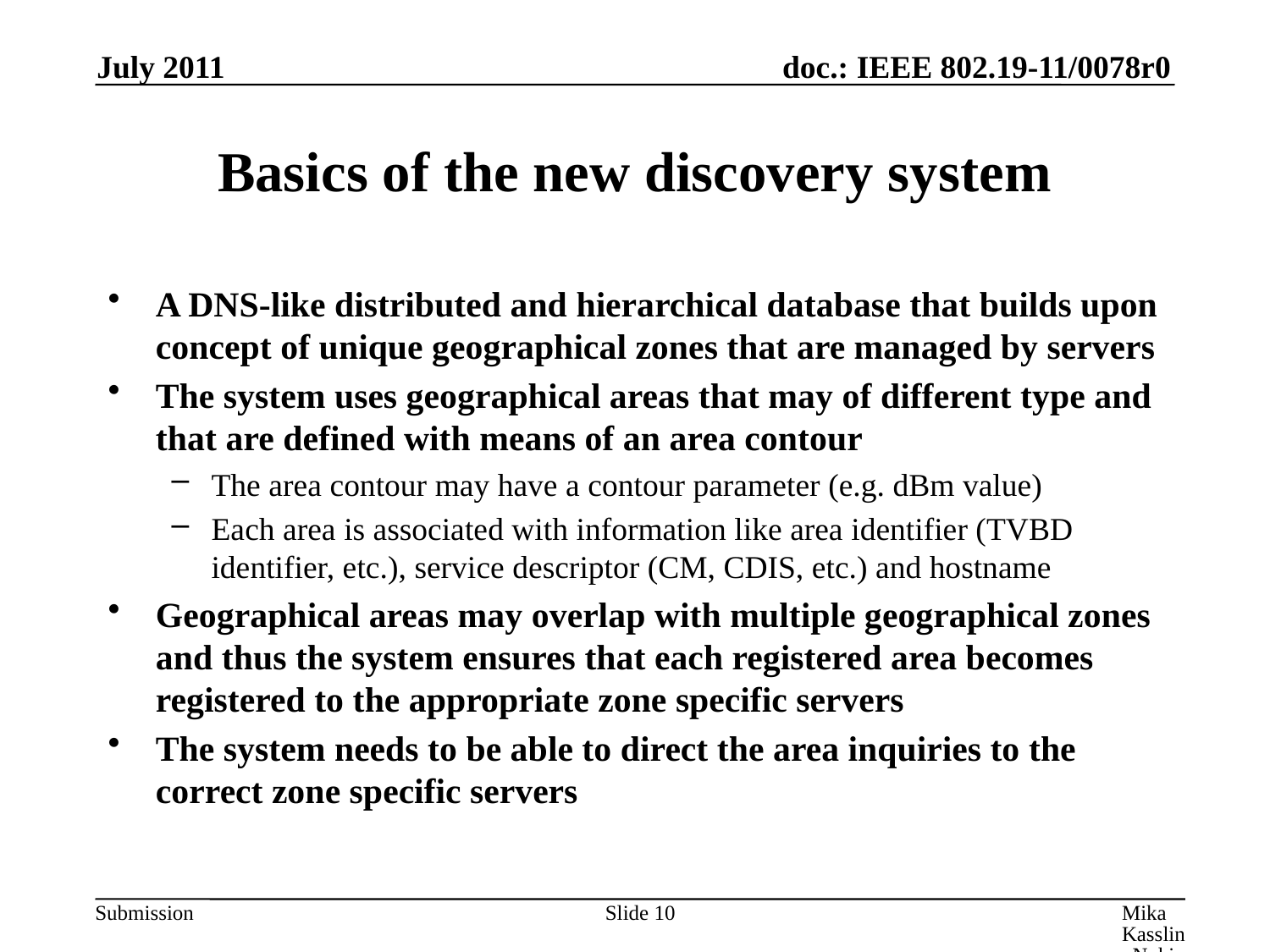

July 2011
# Basics of the new discovery system
A DNS-like distributed and hierarchical database that builds upon concept of unique geographical zones that are managed by servers
The system uses geographical areas that may of different type and that are defined with means of an area contour
The area contour may have a contour parameter (e.g. dBm value)
Each area is associated with information like area identifier (TVBD identifier, etc.), service descriptor (CM, CDIS, etc.) and hostname
Geographical areas may overlap with multiple geographical zones and thus the system ensures that each registered area becomes registered to the appropriate zone specific servers
The system needs to be able to direct the area inquiries to the correct zone specific servers
Slide 10
Mika Kasslin, Nokia